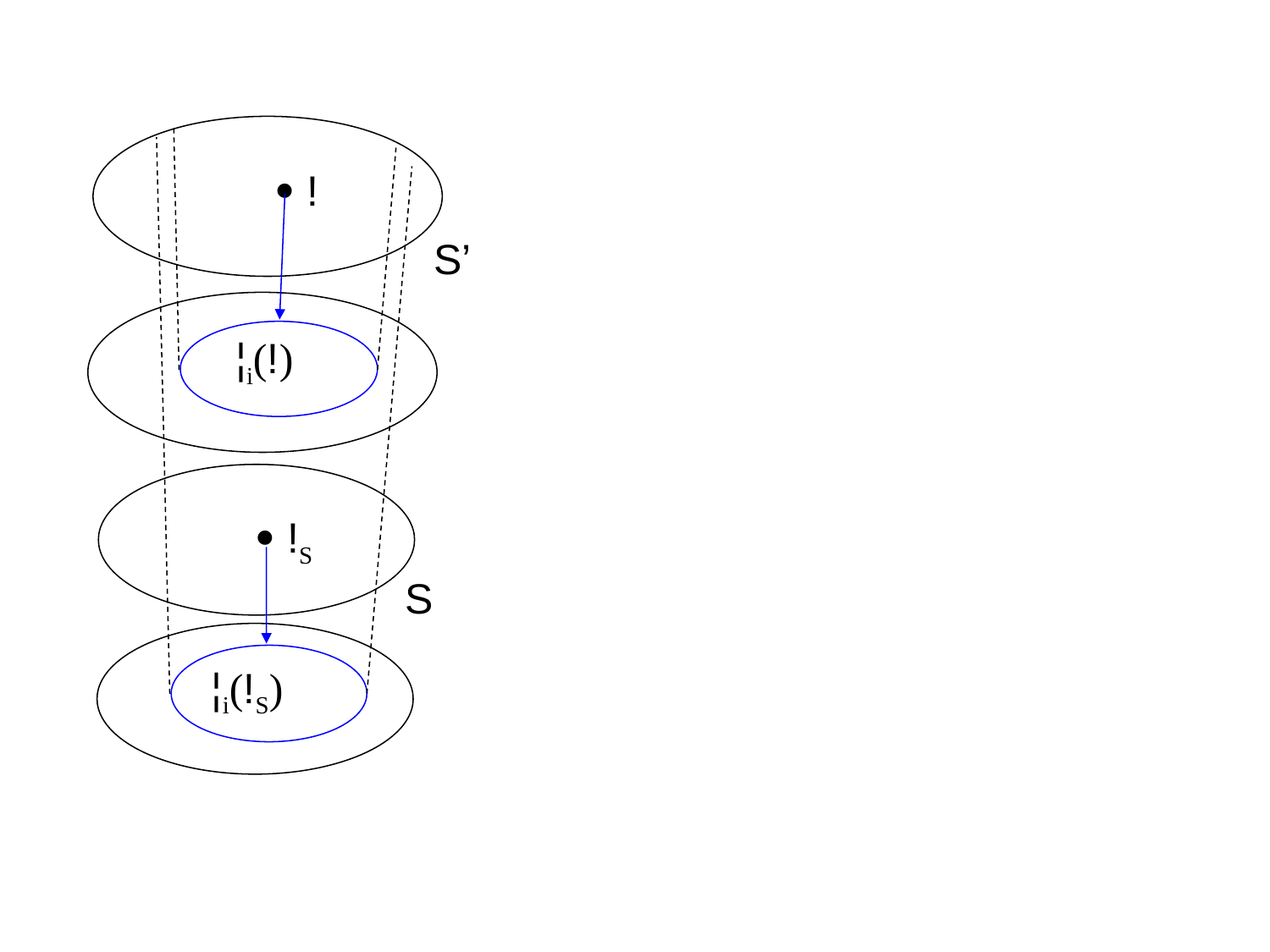

• !

S’

¦i(!)

• !S

S

¦i(!S)